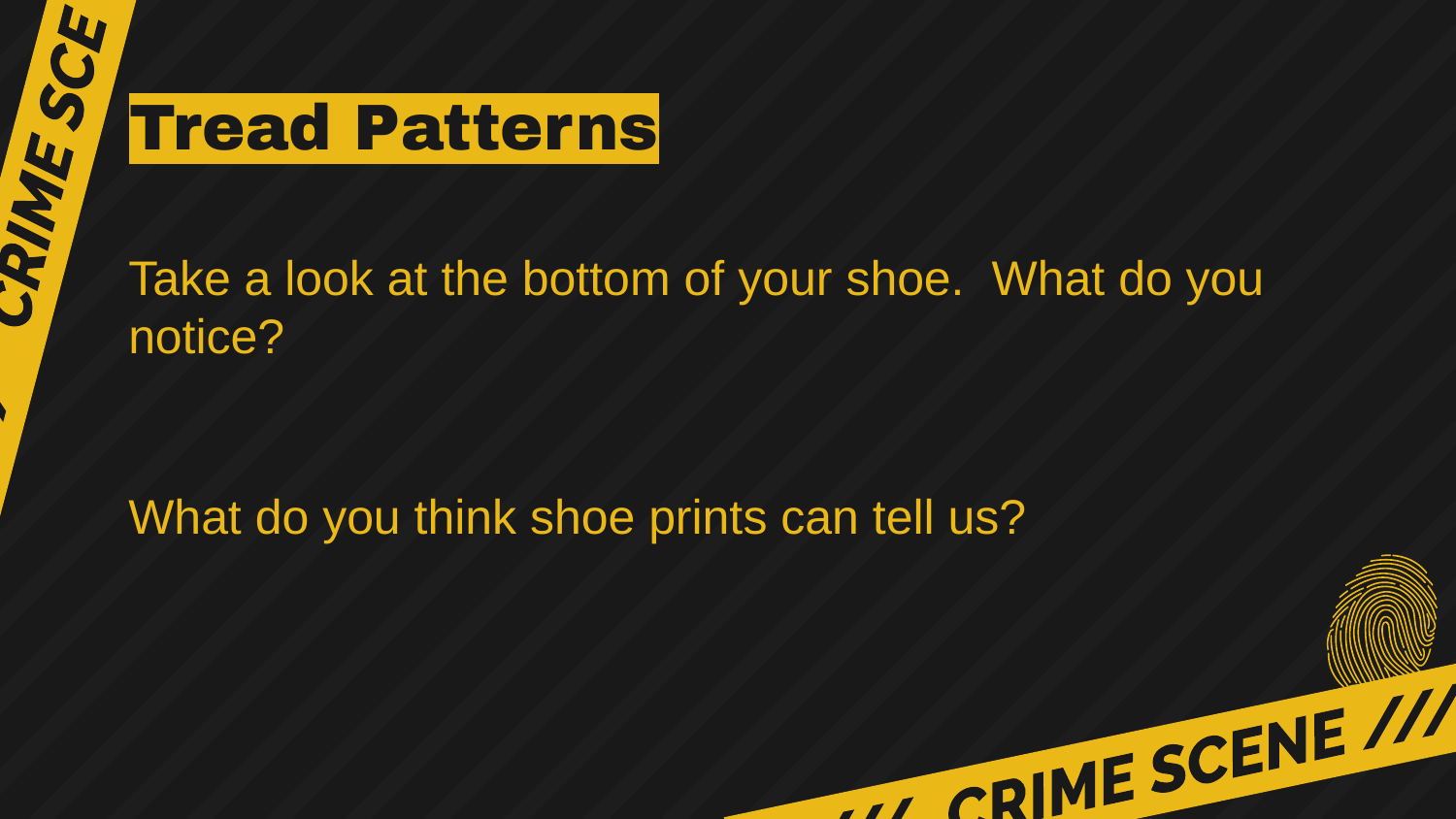

# Tread Patterns
Take a look at the bottom of your shoe.  What do you notice?

What do you think shoe prints can tell us?